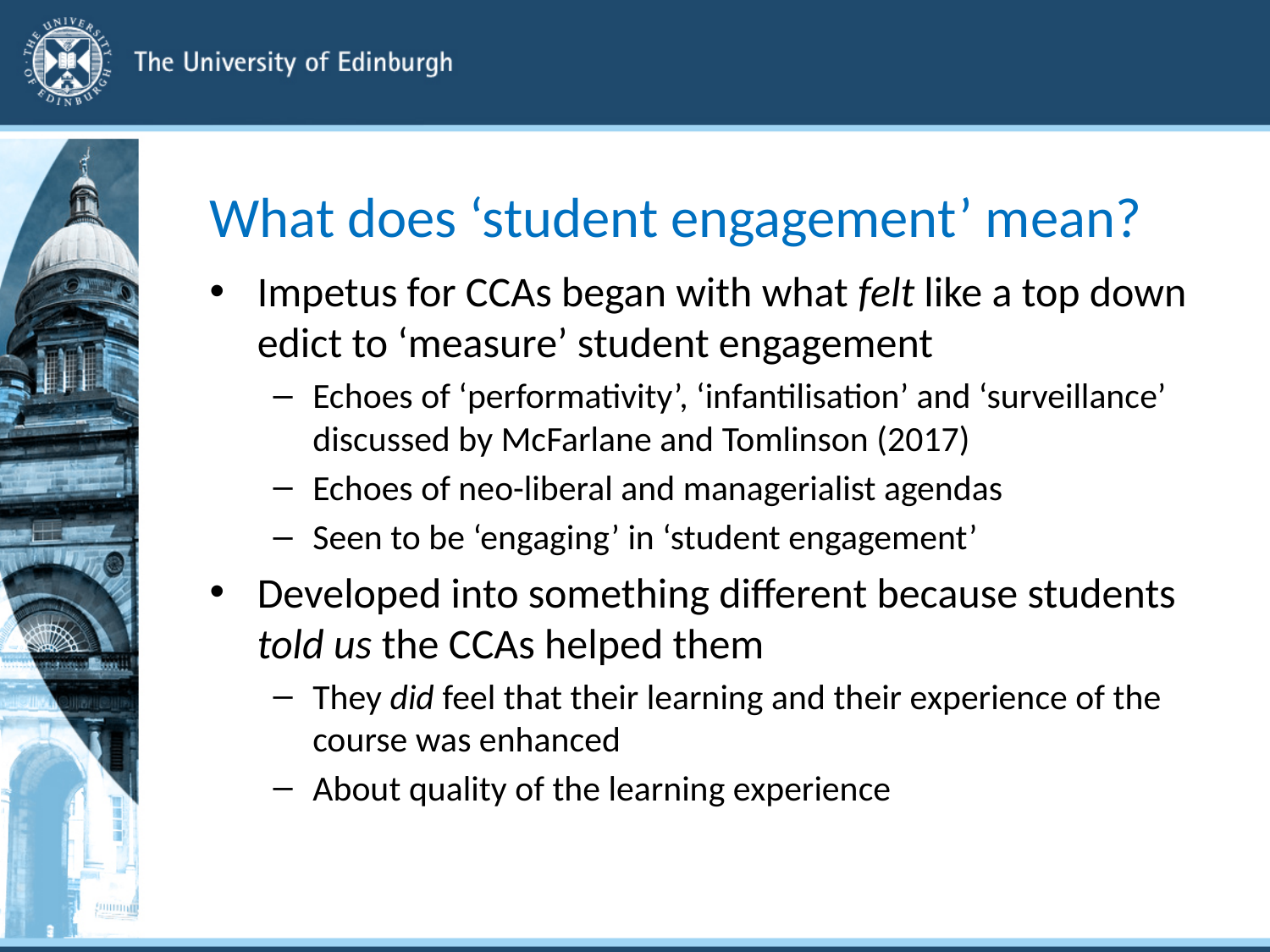

# What does ‘student engagement’ mean?
Impetus for CCAs began with what felt like a top down edict to ‘measure’ student engagement
Echoes of ‘performativity’, ‘infantilisation’ and ‘surveillance’ discussed by McFarlane and Tomlinson (2017)
Echoes of neo-liberal and managerialist agendas
Seen to be ‘engaging’ in ‘student engagement’
Developed into something different because students told us the CCAs helped them
They did feel that their learning and their experience of the course was enhanced
About quality of the learning experience